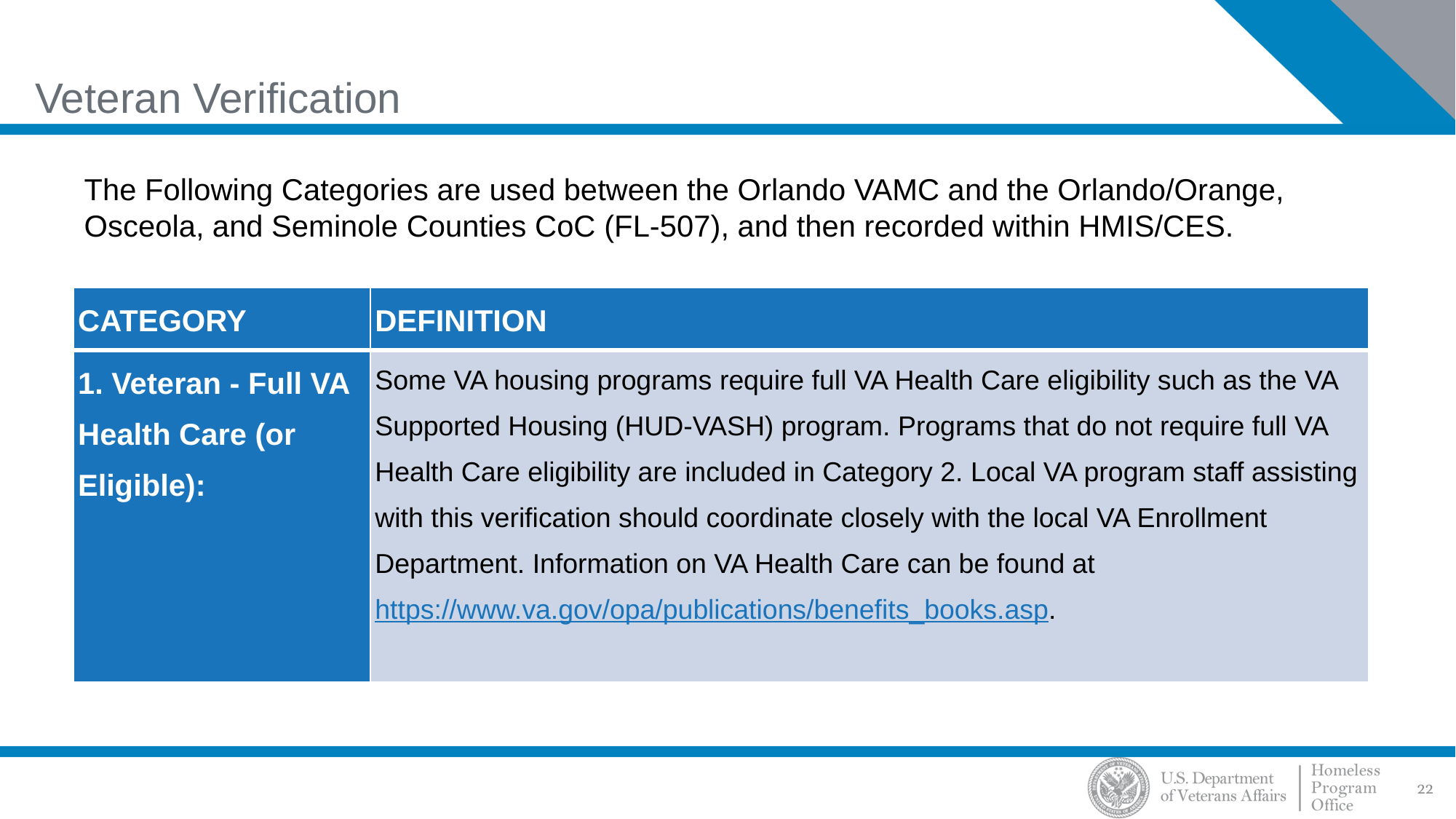

# Veteran Verification
The Following Categories are used between the Orlando VAMC and the Orlando/Orange, Osceola, and Seminole Counties CoC (FL-507), and then recorded within HMIS/CES.
| CATEGORY | DEFINITION |
| --- | --- |
| 1. Veteran - Full VA Health Care (or Eligible): | Some VA housing programs require full VA Health Care eligibility such as the VA Supported Housing (HUD-VASH) program. Programs that do not require full VA Health Care eligibility are included in Category 2. Local VA program staff assisting with this verification should coordinate closely with the local VA Enrollment Department. Information on VA Health Care can be found at https://www.va.gov/opa/publications/benefits\_books.asp. |
22